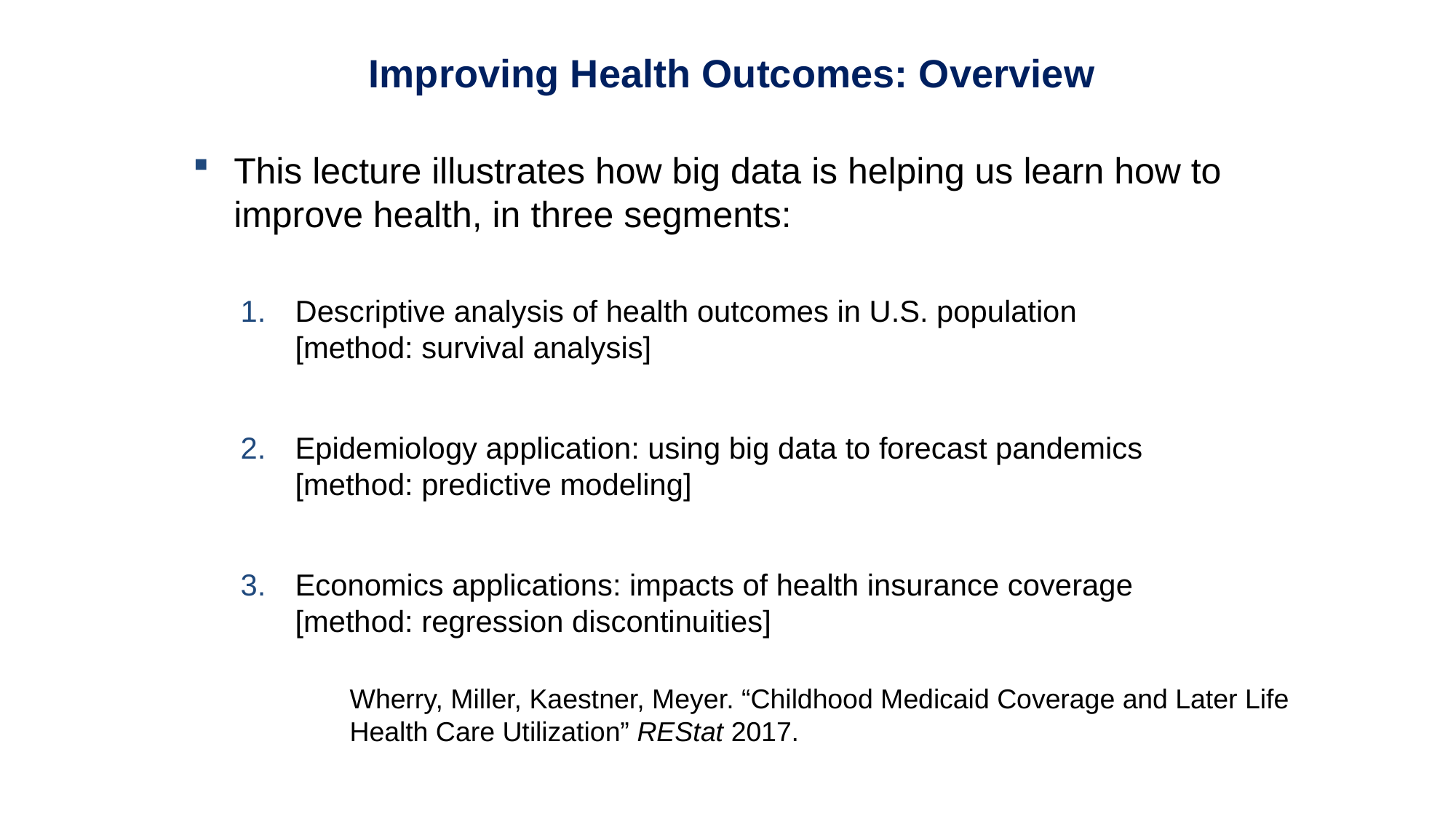

Improving Health Outcomes: Overview
This lecture illustrates how big data is helping us learn how to improve health, in three segments:

Descriptive analysis of health outcomes in U.S. population
[method: survival analysis]

Epidemiology application: using big data to forecast pandemics
[method: predictive modeling]

Economics applications: impacts of health insurance coverage
[method: regression discontinuities]

	Wherry, Miller, Kaestner, Meyer. “Childhood Medicaid Coverage and Later Life 	Health Care Utilization” REStat 2017.